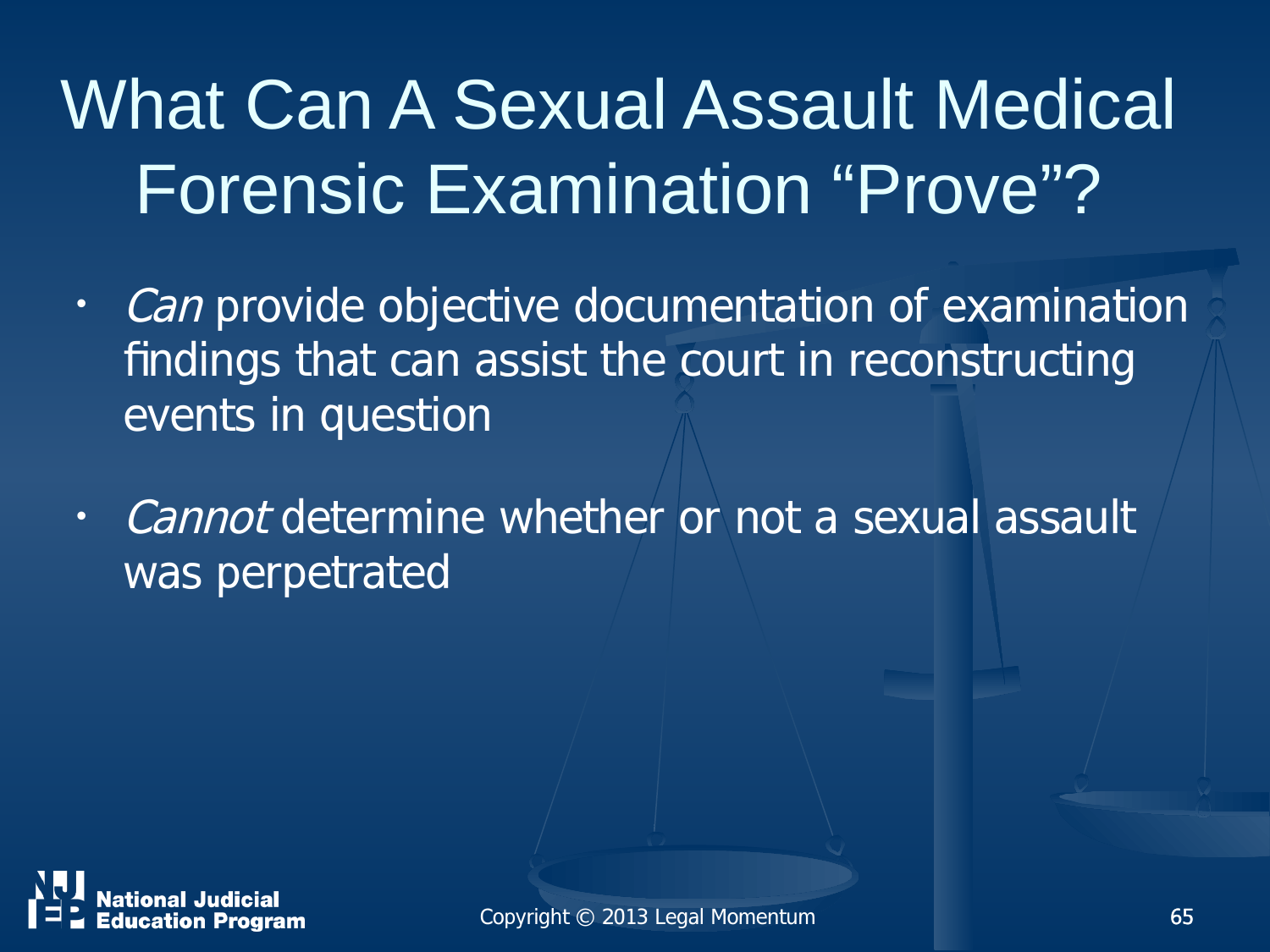

# What Can A Sexual Assault Medical Forensic Examination “Prove”?

Can provide objective documentation of examination findings that can assist the court in reconstructing events in question
Cannot determine whether or not a sexual assault was perpetrated
Copyright © 2013 Legal Momentum
65
65